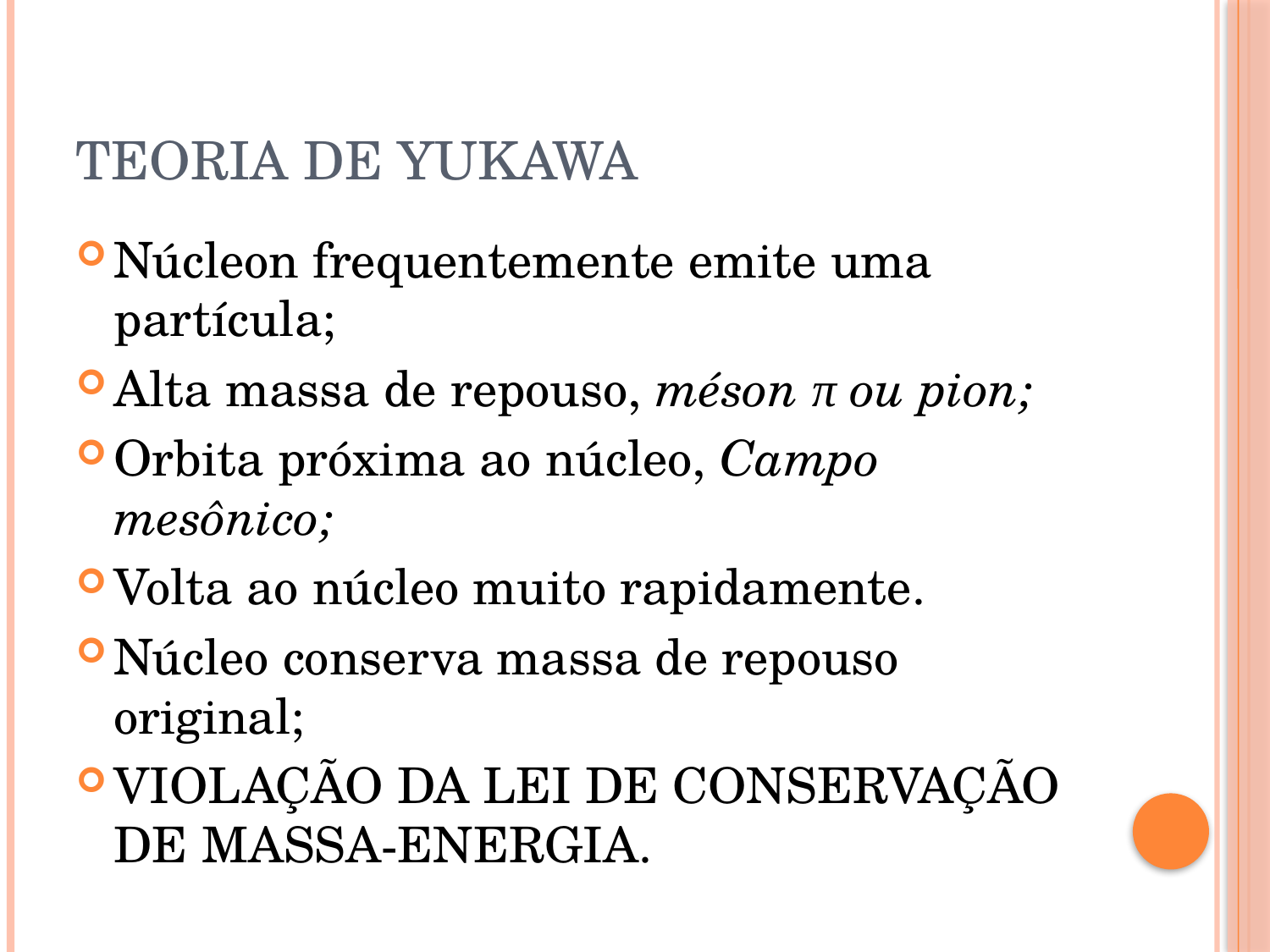

# Teoria de Yukawa
Núcleon frequentemente emite uma partícula;
Alta massa de repouso, méson π ou pion;
Orbita próxima ao núcleo, Campo mesônico;
Volta ao núcleo muito rapidamente.
Núcleo conserva massa de repouso original;
VIOLAÇÃO DA LEI DE CONSERVAÇÃO DE MASSA-ENERGIA.